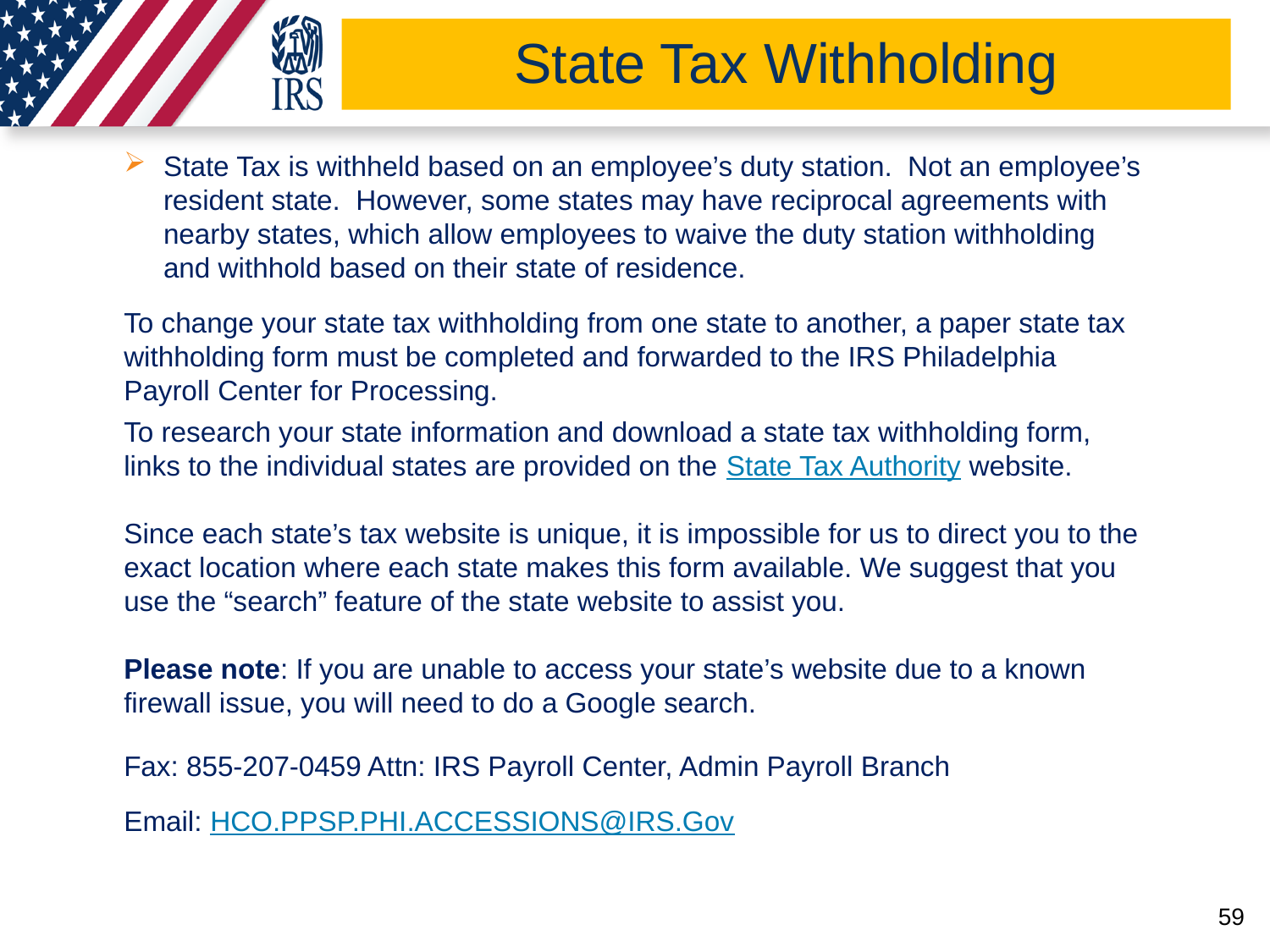

# State Tax Withholding
State Tax is withheld based on an employee’s duty station.  Not an employee’s resident state.  However, some states may have reciprocal agreements with nearby states, which allow employees to waive the duty station withholding and withhold based on their state of residence.
To change your state tax withholding from one state to another, a paper state tax withholding form must be completed and forwarded to the IRS Philadelphia Payroll Center for Processing.
To research your state information and download a state tax withholding form, links to the individual states are provided on the State Tax Authority website.

Since each state’s tax website is unique, it is impossible for us to direct you to the exact location where each state makes this form available. We suggest that you use the “search” feature of the state website to assist you.
Please note: If you are unable to access your state’s website due to a known firewall issue, you will need to do a Google search.
Fax: 855-207-0459 Attn: IRS Payroll Center, Admin Payroll Branch
Email: HCO.PPSP.PHI.ACCESSIONS@IRS.Gov
59